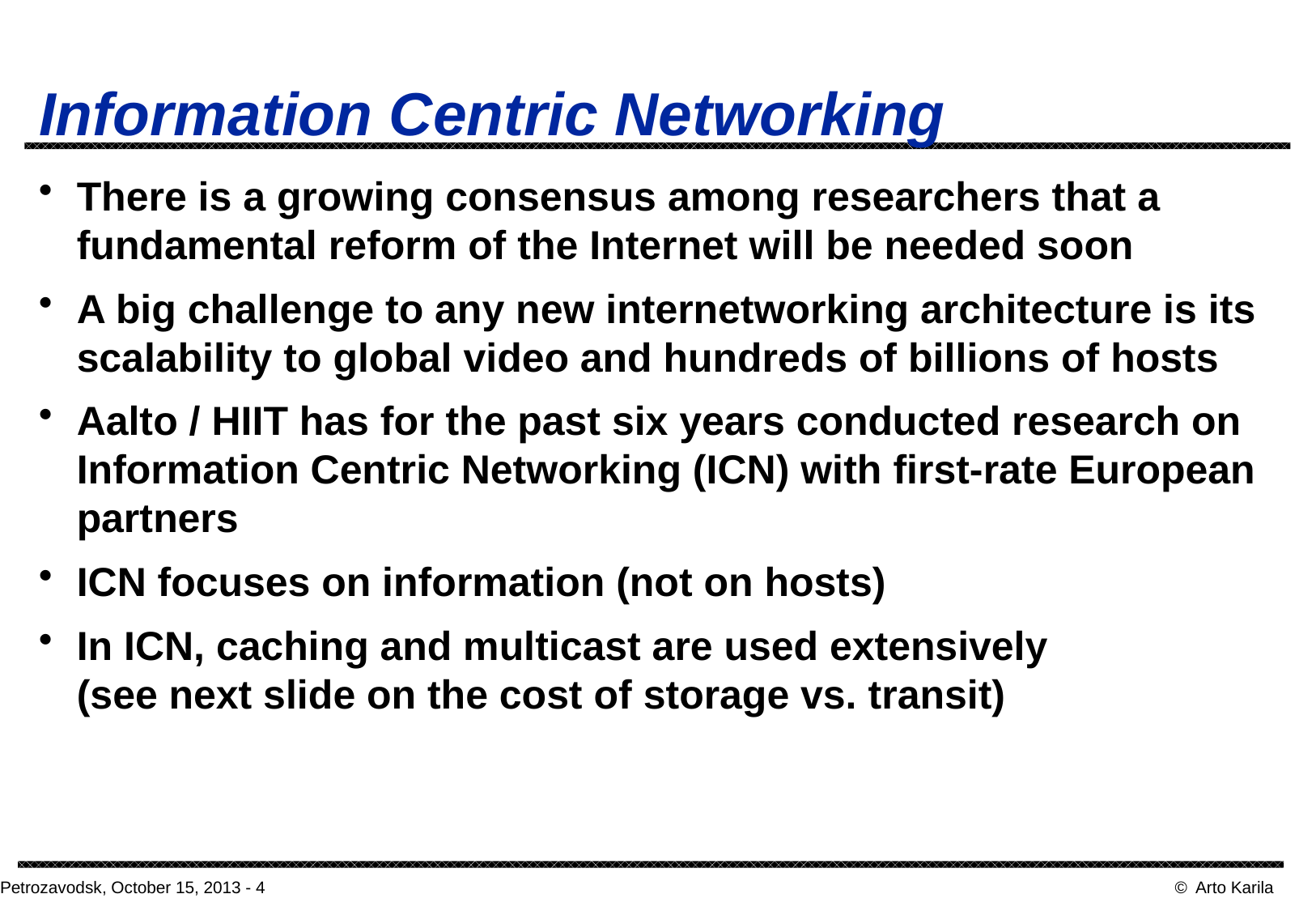

# Information Centric Networking
There is a growing consensus among researchers that a fundamental reform of the Internet will be needed soon
A big challenge to any new internetworking architecture is its scalability to global video and hundreds of billions of hosts
Aalto / HIIT has for the past six years conducted research on Information Centric Networking (ICN) with first-rate European partners
ICN focuses on information (not on hosts)
In ICN, caching and multicast are used extensively
(see next slide on the cost of storage vs. transit)